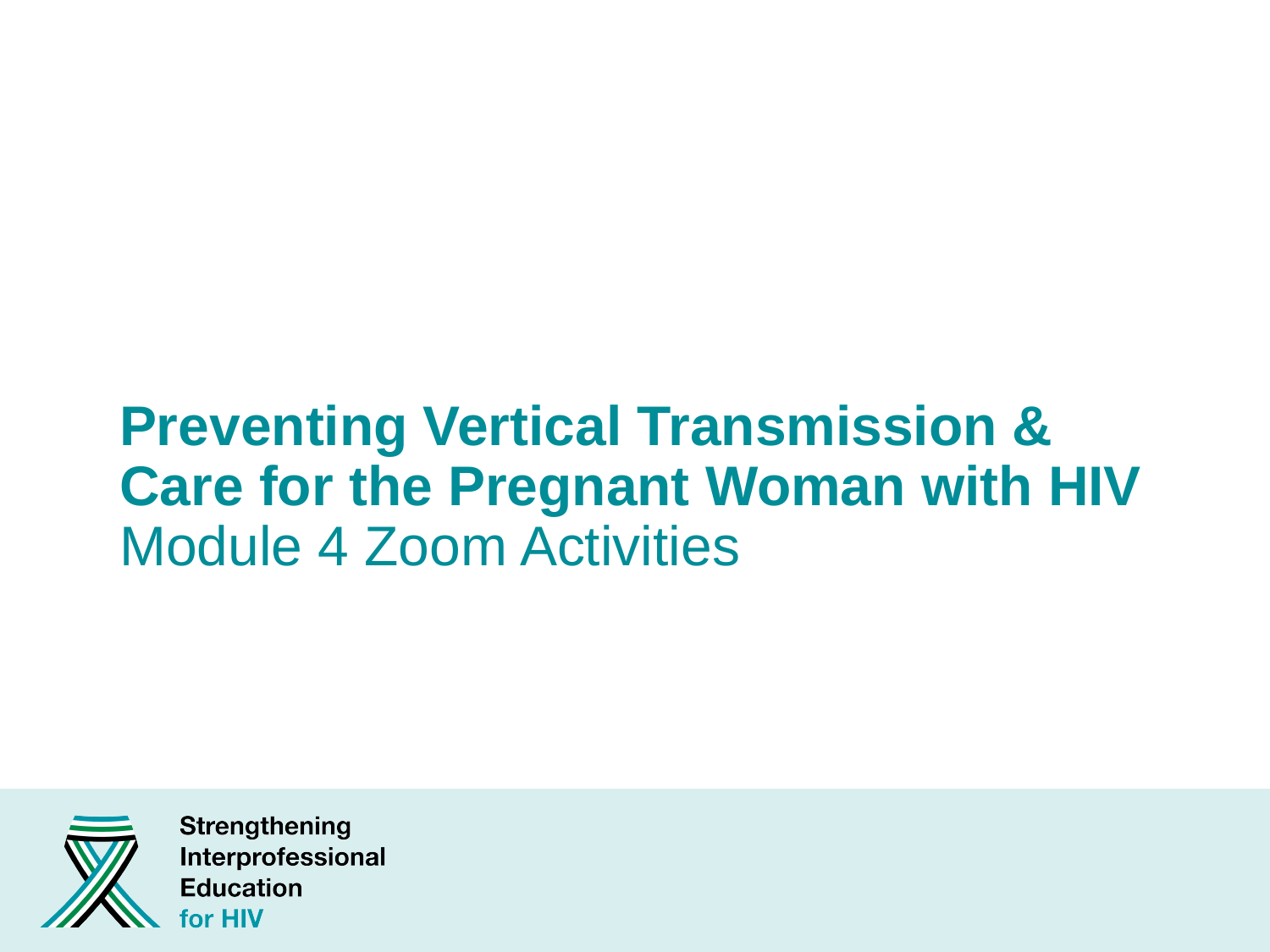

# Preventing Vertical Transmission & Care for the Pregnant Woman with HIV Module 4 Zoom Activities